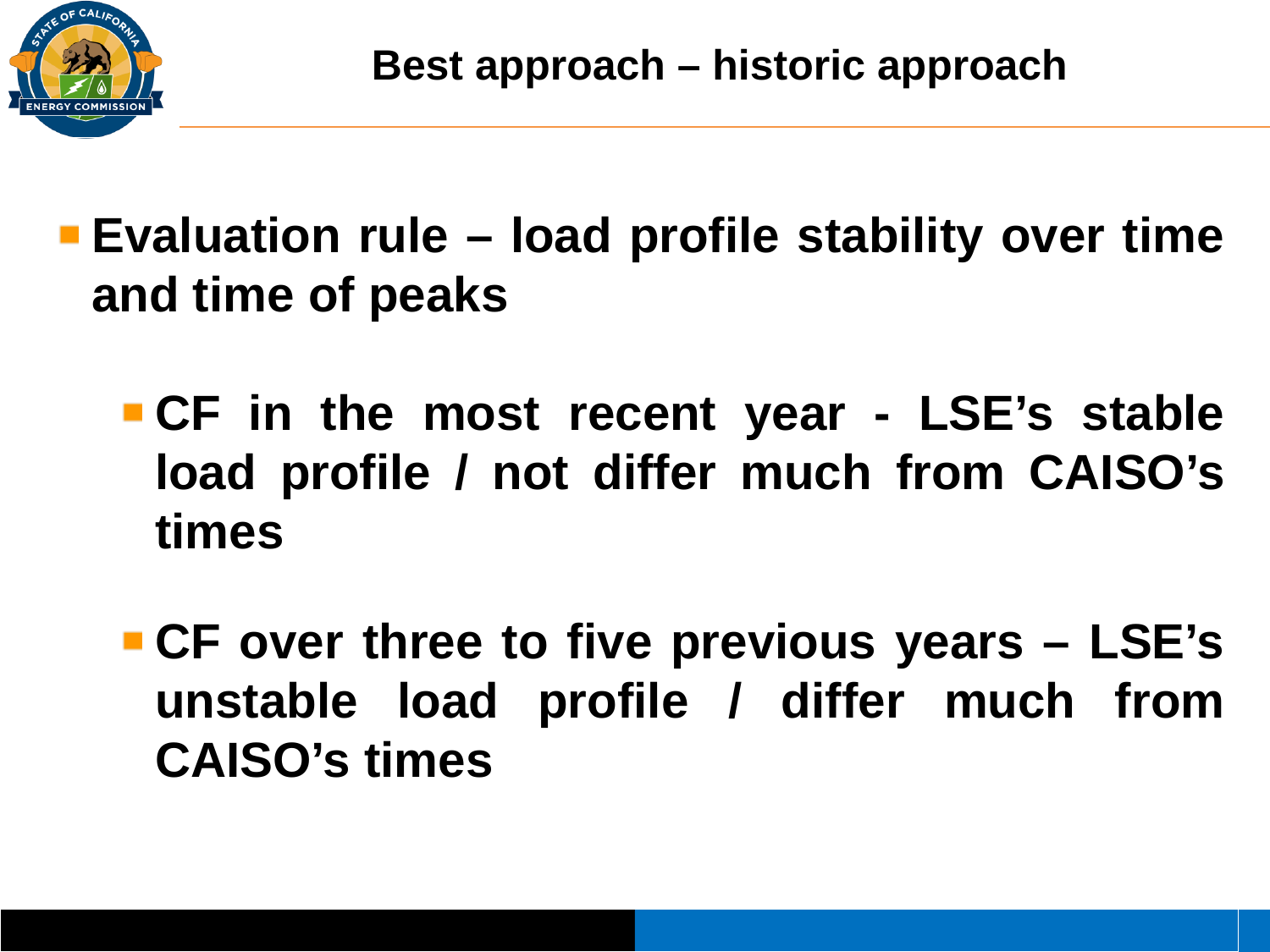

Best approach – historic approach

Evaluation rule – load profile stability over time and time of peaks

CF in the most recent year - LSE’s stable load profile / not differ much from CAISO’s times

CF over three to five previous years – LSE’s unstable load profile / differ much from CAISO’s times